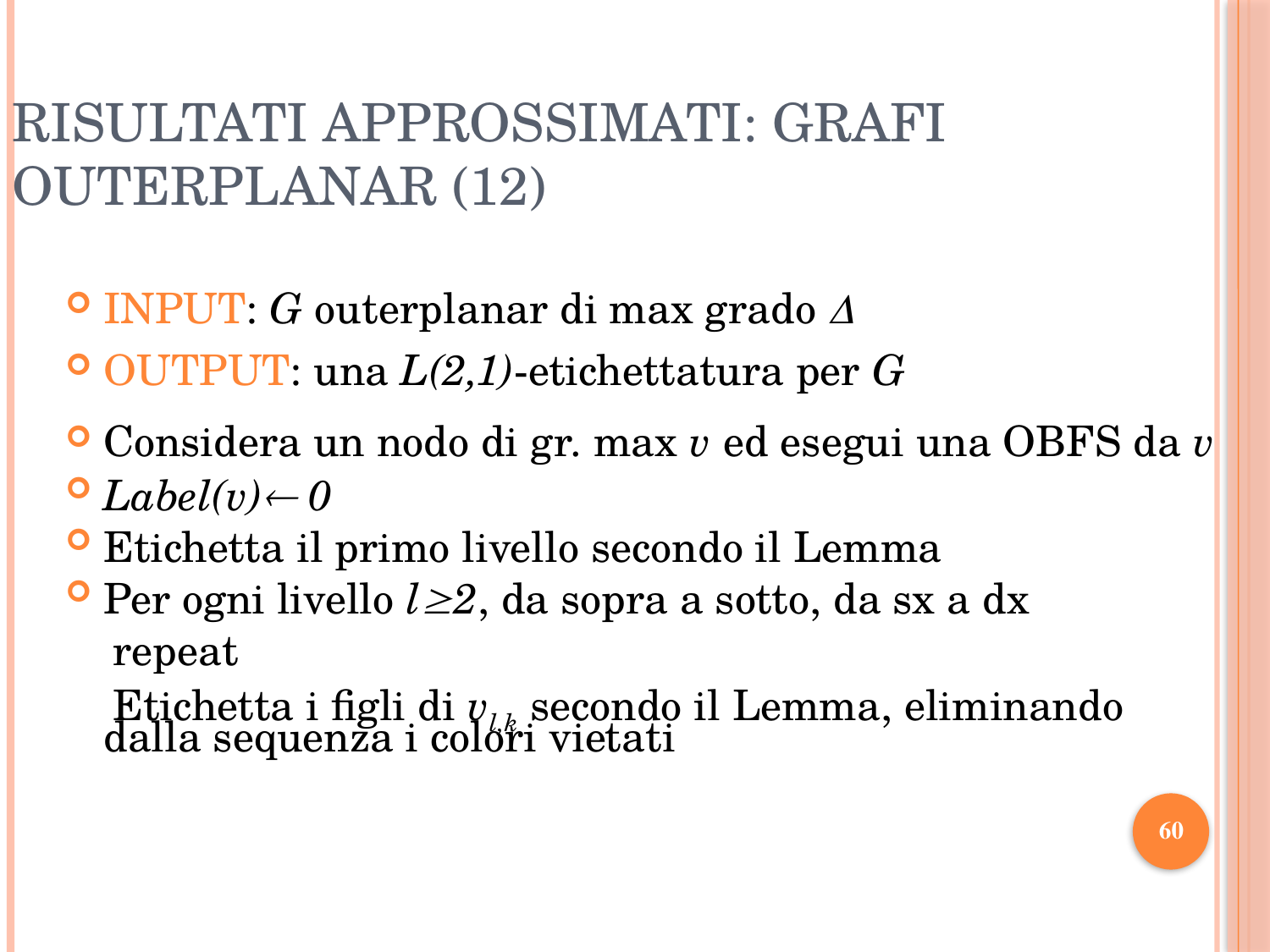

# Risultati approssimati: Grafi outerplanar (12)
 INPUT: G outerplanar di max grado Δ
 OUTPUT: una L(2,1)-etichettatura per G
Considera un nodo di gr. max v ed esegui una OBFS da v
Label(v)← 0
Etichetta il primo livello secondo il Lemma
Per ogni livello l≥2, da sopra a sotto, da sx a dx
    repeat
    Etichetta i figli di vl,k secondo il Lemma, eliminando dalla sequenza i colori vietati
60